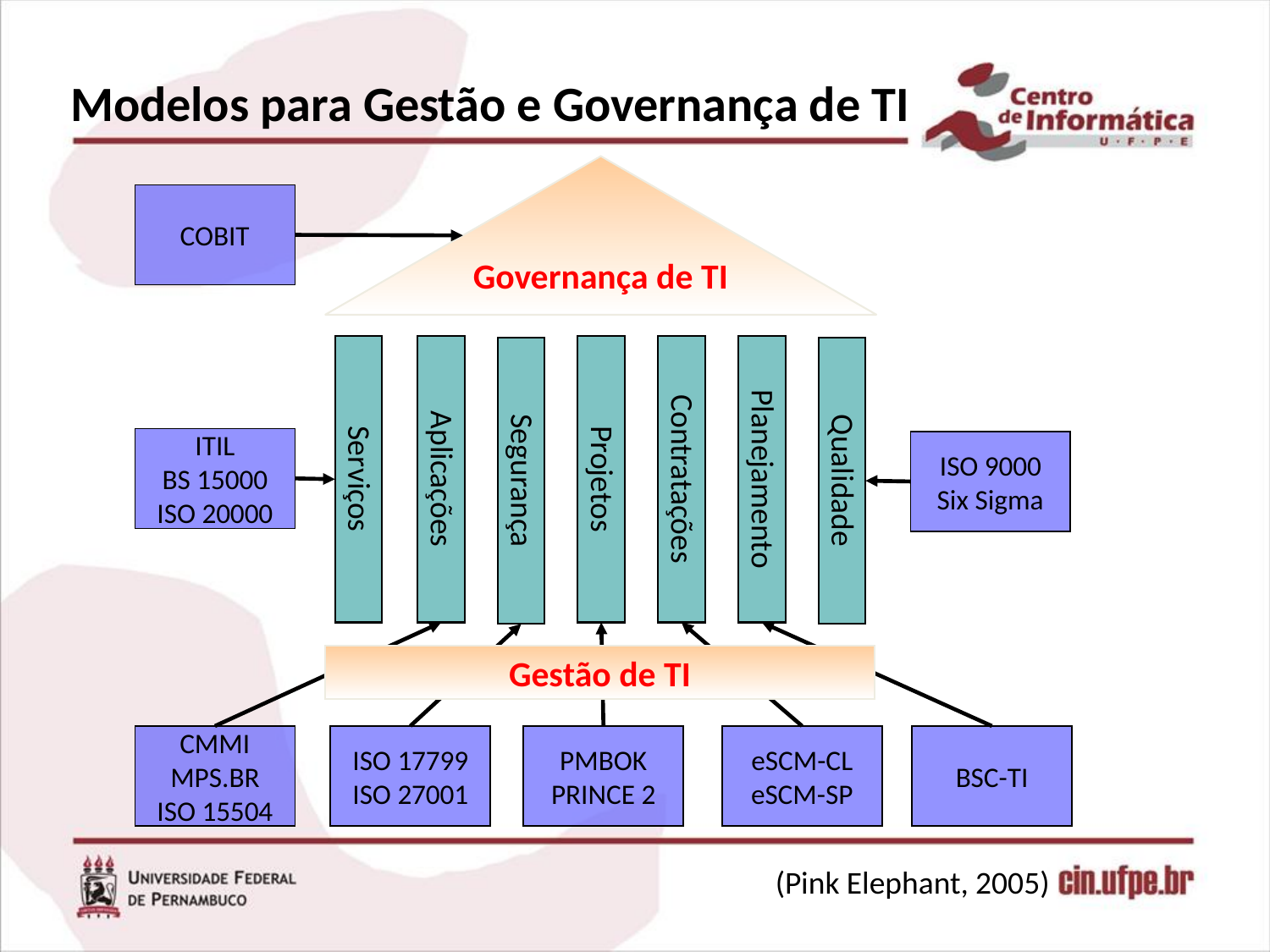

# Modelos para Gestão e Governança de TI
Governança de TI
COBIT
Serviços
Aplicações
Projetos
Contratações
Planejamento
Segurança
Qualidade
ITIL
BS 15000
ISO 20000
ISO 9000
Six Sigma
Gestão de TI
CMMI
MPS.BR
ISO 15504
ISO 17799
ISO 27001
PMBOK
PRINCE 2
eSCM-CL
eSCM-SP
BSC-TI
(Pink Elephant, 2005)